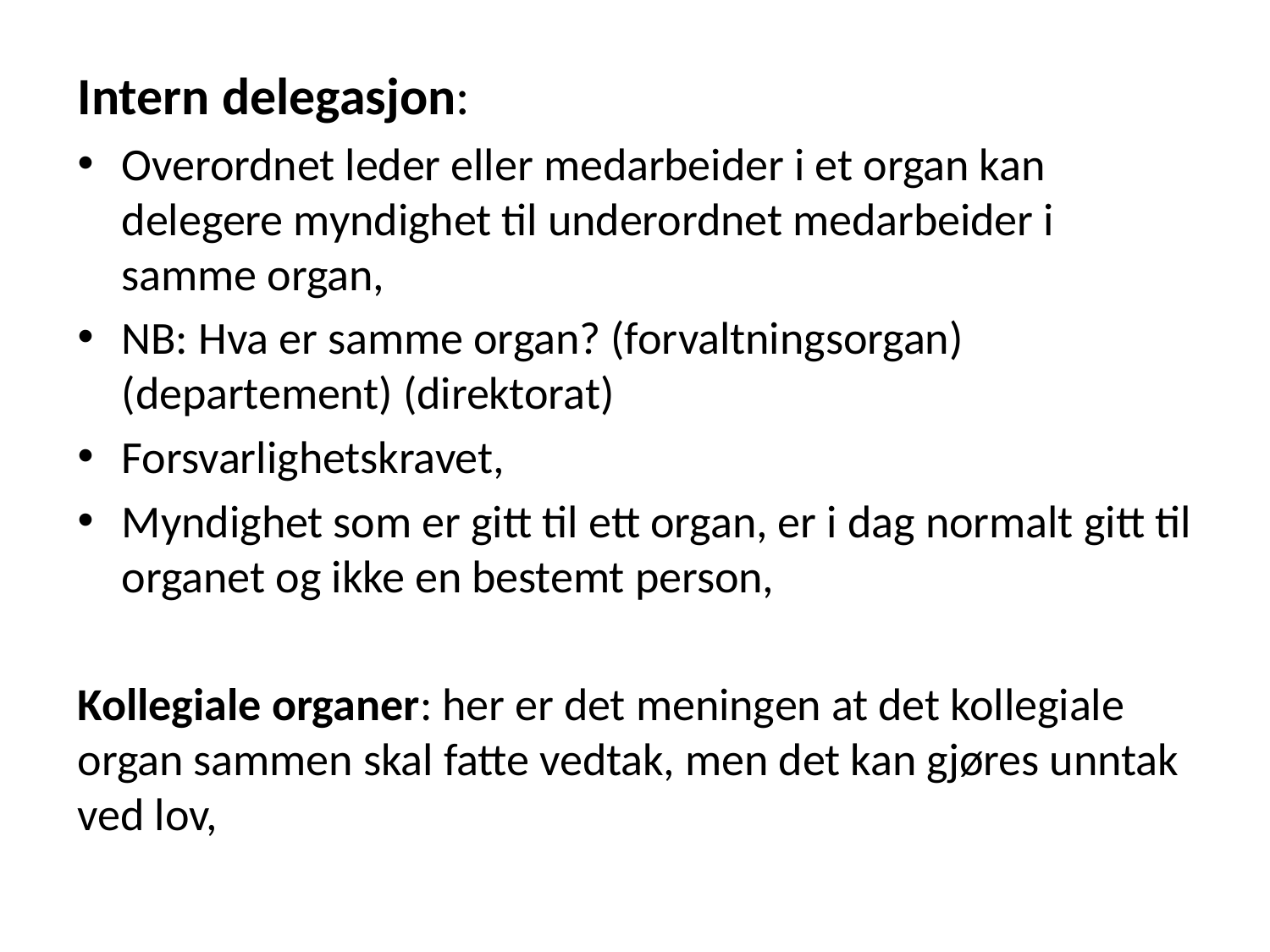

#
Intern delegasjon:
Overordnet leder eller medarbeider i et organ kan delegere myndighet til underordnet medarbeider i samme organ,
NB: Hva er samme organ? (forvaltningsorgan) (departement) (direktorat)
Forsvarlighetskravet,
Myndighet som er gitt til ett organ, er i dag normalt gitt til organet og ikke en bestemt person,

Kollegiale organer: her er det meningen at det kollegiale organ sammen skal fatte vedtak, men det kan gjøres unntak ved lov,